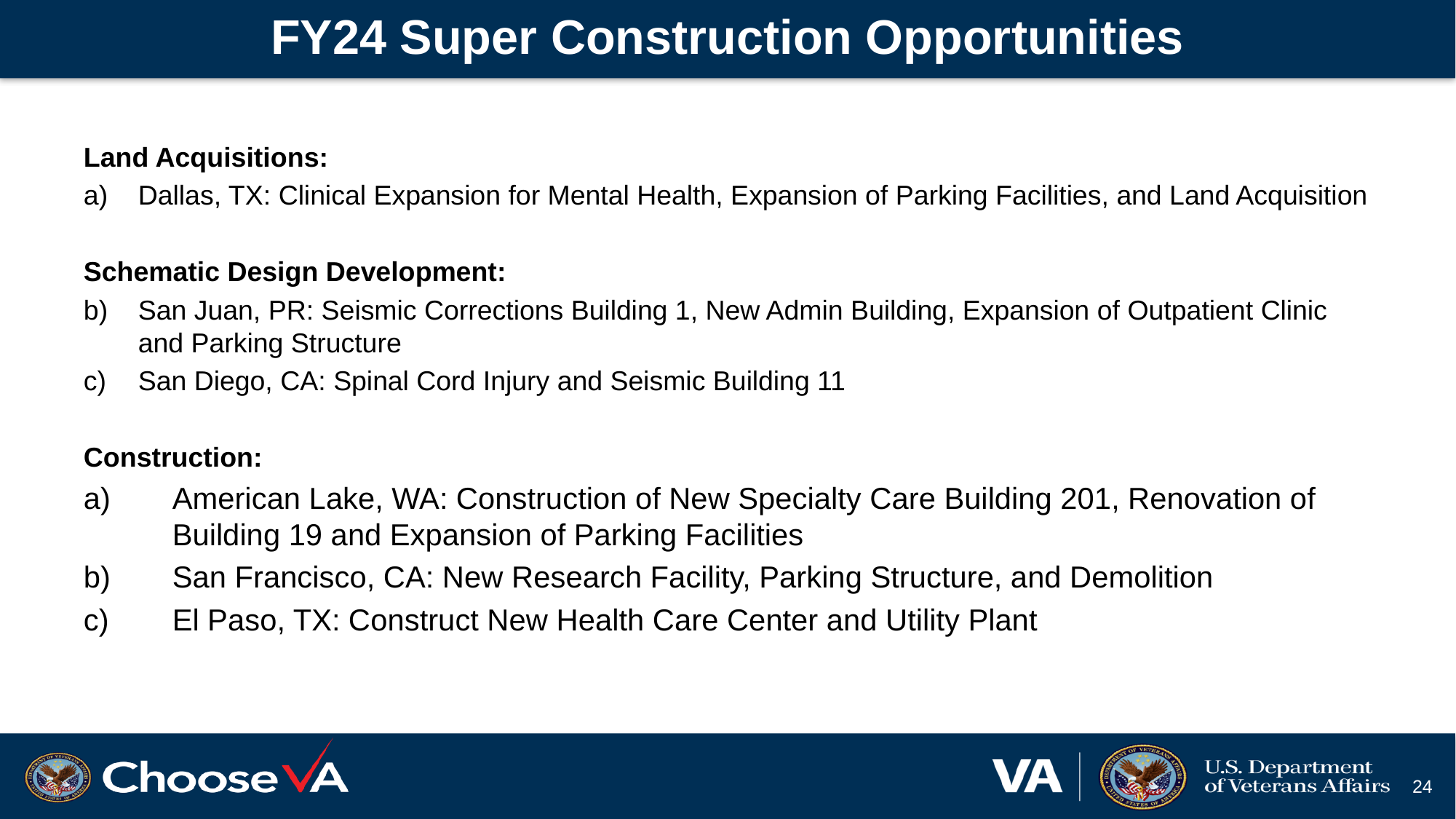

# FY24 Super Construction Opportunities
Land Acquisitions:
Dallas, TX: Clinical Expansion for Mental Health, Expansion of Parking Facilities, and Land Acquisition

Schematic Design Development:
San Juan, PR: Seismic Corrections Building 1, New Admin Building, Expansion of Outpatient Clinic and Parking Structure
San Diego, CA: Spinal Cord Injury and Seismic Building 11

Construction:
American Lake, WA: Construction of New Specialty Care Building 201, Renovation of Building 19 and Expansion of Parking Facilities
San Francisco, CA: New Research Facility, Parking Structure, and Demolition
El Paso, TX: Construct New Health Care Center and Utility Plant
24